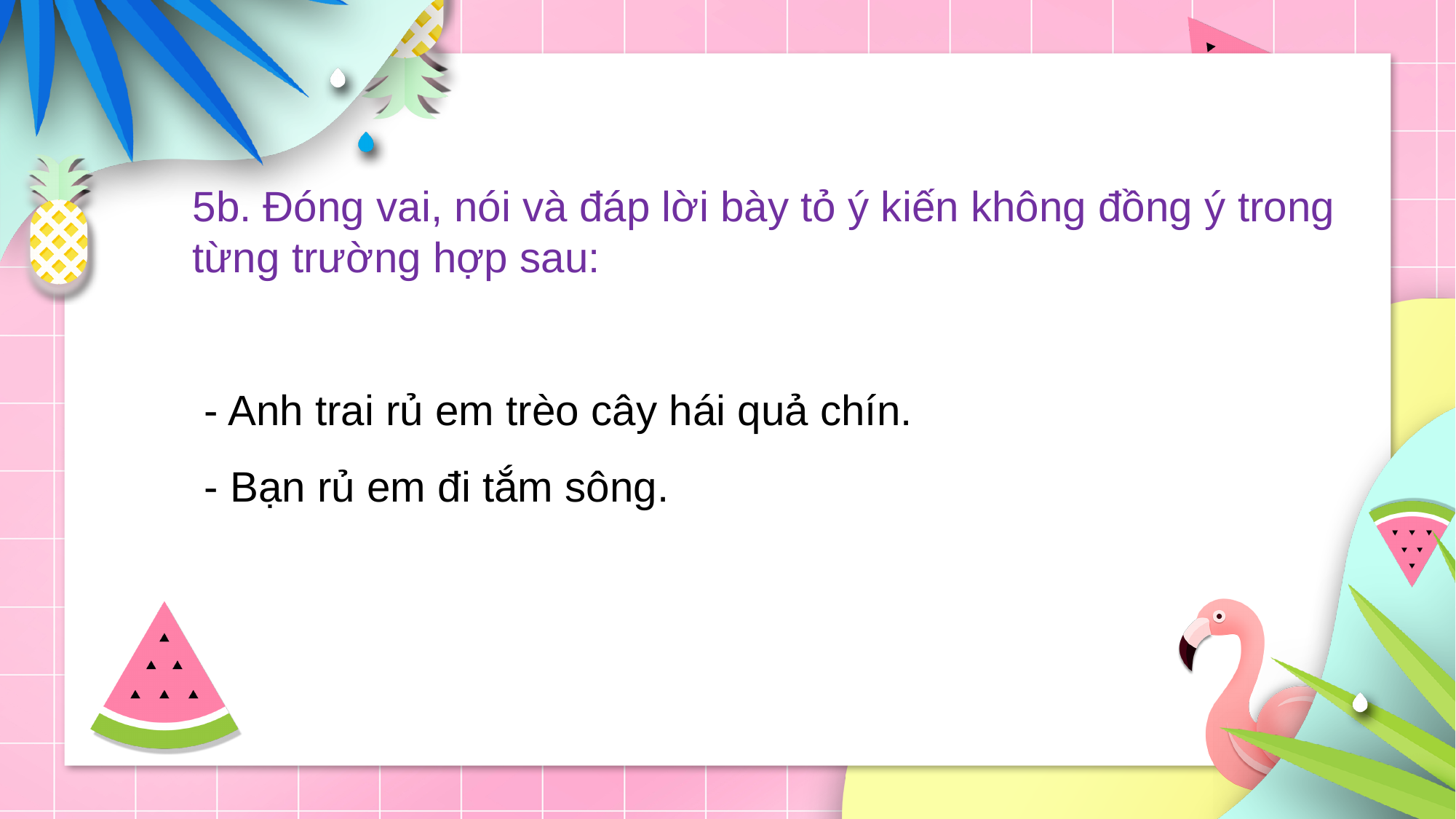

5b. Đóng vai, nói và đáp lời bày tỏ ý kiến không đồng ý trong từng trường hợp sau:

 - Anh trai rủ em trèo cây hái quả chín.
 - Bạn rủ em đi tắm sông.